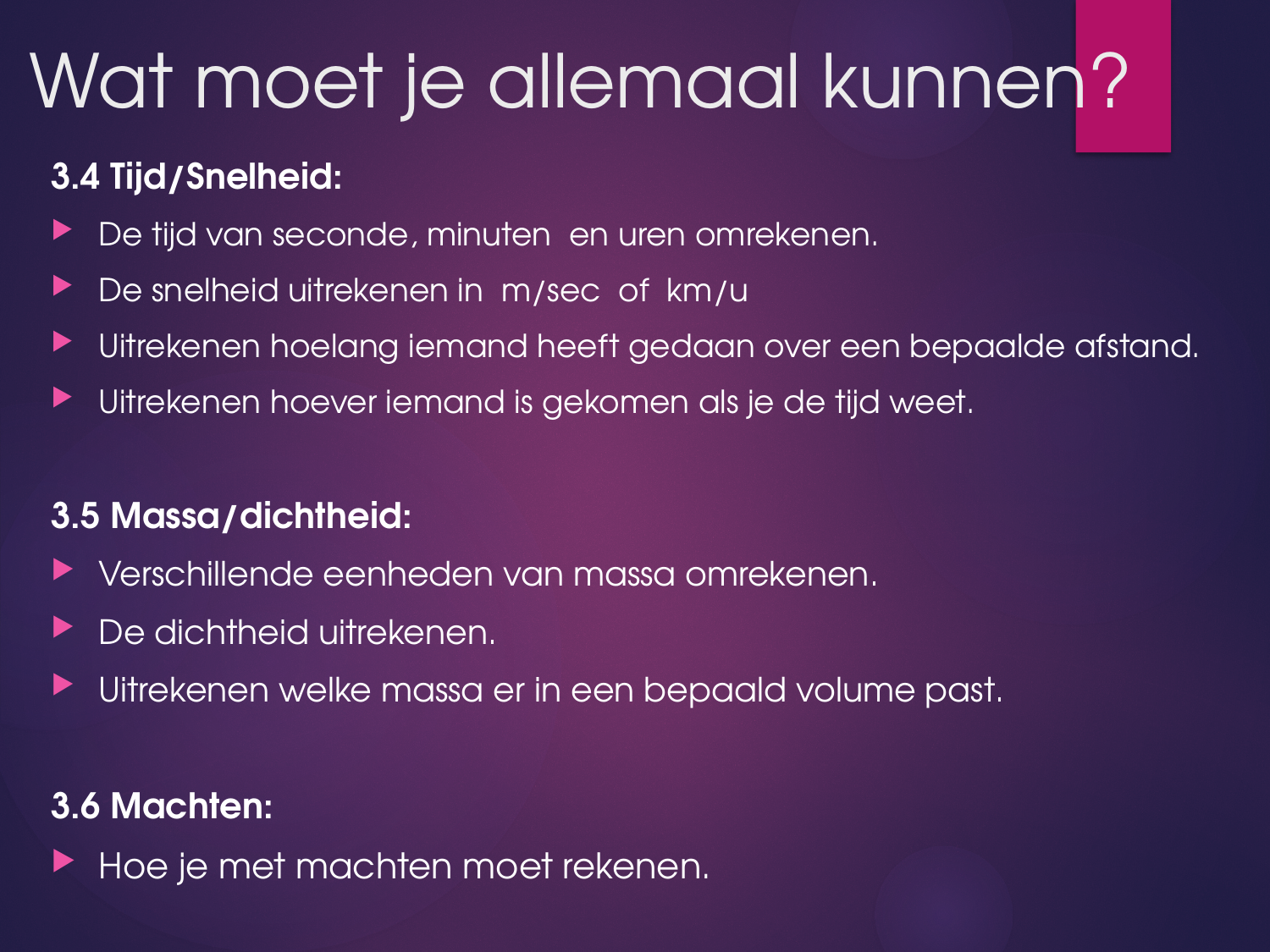

# Wat moet je allemaal kunnen?
3.4 Tijd/Snelheid:
De tijd van seconde, minuten  en uren omrekenen.
De snelheid uitrekenen in  m/sec  of  km/u
Uitrekenen hoelang iemand heeft gedaan over een bepaalde afstand.
Uitrekenen hoever iemand is gekomen als je de tijd weet.

3.5 Massa/dichtheid:
Verschillende eenheden van massa omrekenen.
De dichtheid uitrekenen.
Uitrekenen welke massa er in een bepaald volume past.

3.6 Machten:
Hoe je met machten moet rekenen.